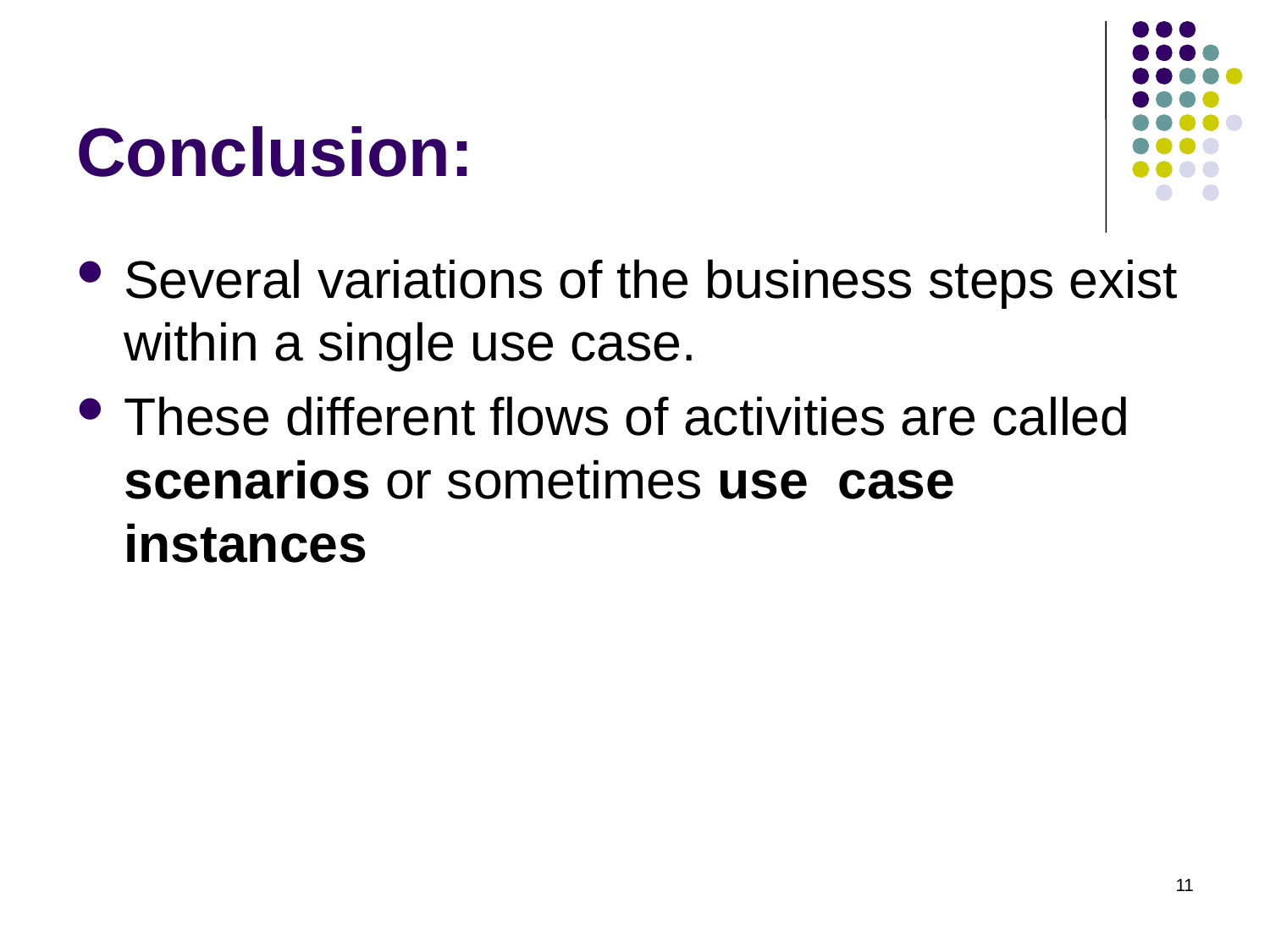

# Conclusion:
Several variations of the business steps exist within a single use case.
These different flows of activities are called scenarios or sometimes use  case instances

11